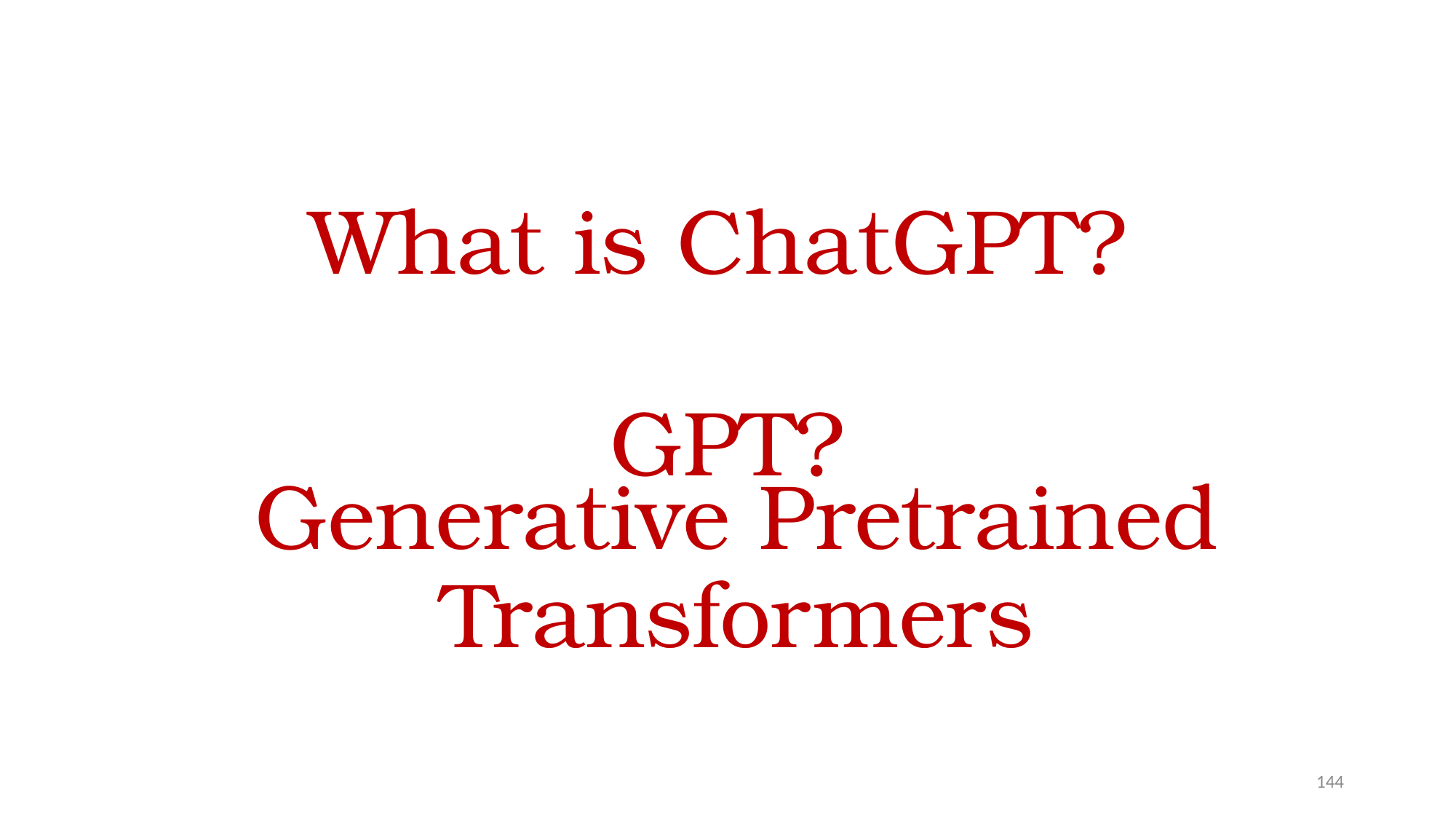

# What is ChatGPT?
GPT?
Generative Pretrained Transformers
144